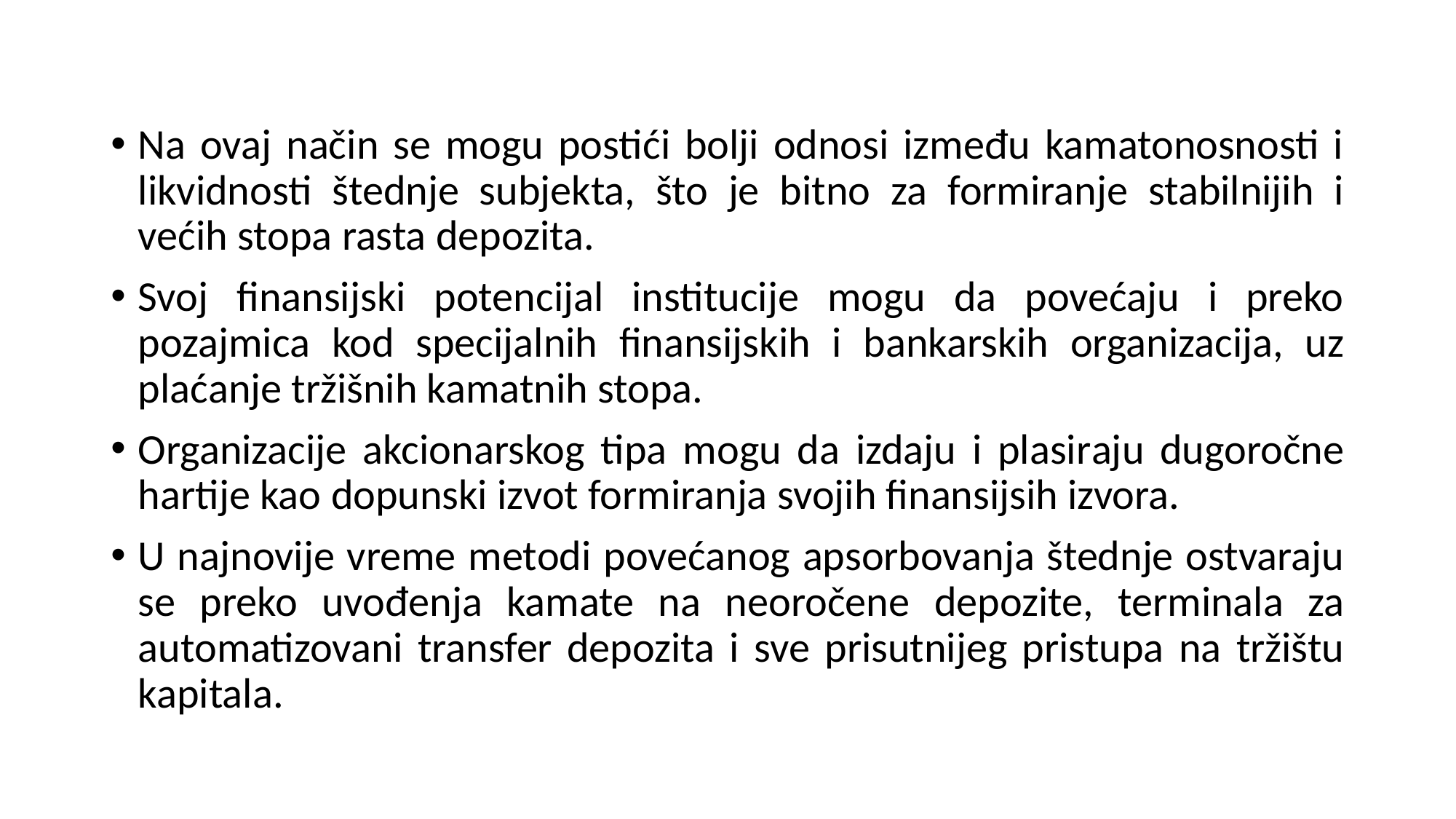

Na ovaj način se mogu postići bolji odnosi između kamatonosnosti i likvidnosti štednje subjekta, što je bitno za formiranje stabilnijih i većih stopa rasta depozita.
Svoj finansijski potencijal institucije mogu da povećaju i preko pozajmica kod specijalnih finansijskih i bankarskih organizacija, uz plaćanje tržišnih kamatnih stopa.
Organizacije akcionarskog tipa mogu da izdaju i plasiraju dugoročne hartije kao dopunski izvot formiranja svojih finansijsih izvora.
U najnovije vreme metodi povećanog apsorbovanja štednje ostvaraju se preko uvođenja kamate na neoročene depozite, terminala za automatizovani transfer depozita i sve prisutnijeg pristupa na tržištu kapitala.